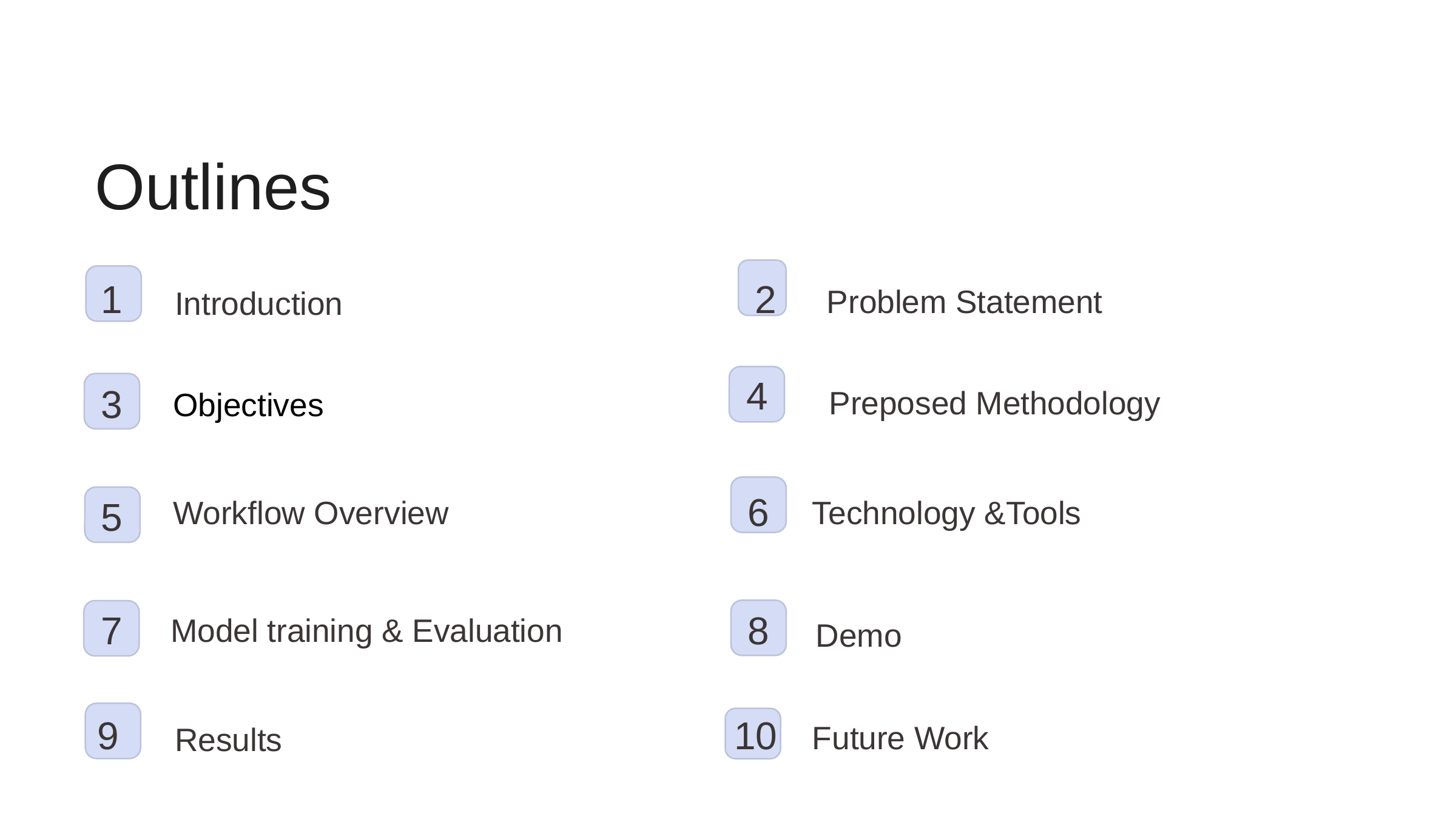

Outlines

Problem Statement
Introduction
2
1

4
Preposed Methodology
Objectives
3

Technology &Tools
Workflow Overview

6
5

Model training & Evaluation
7
Demo
8

9
10

Future Work
Results